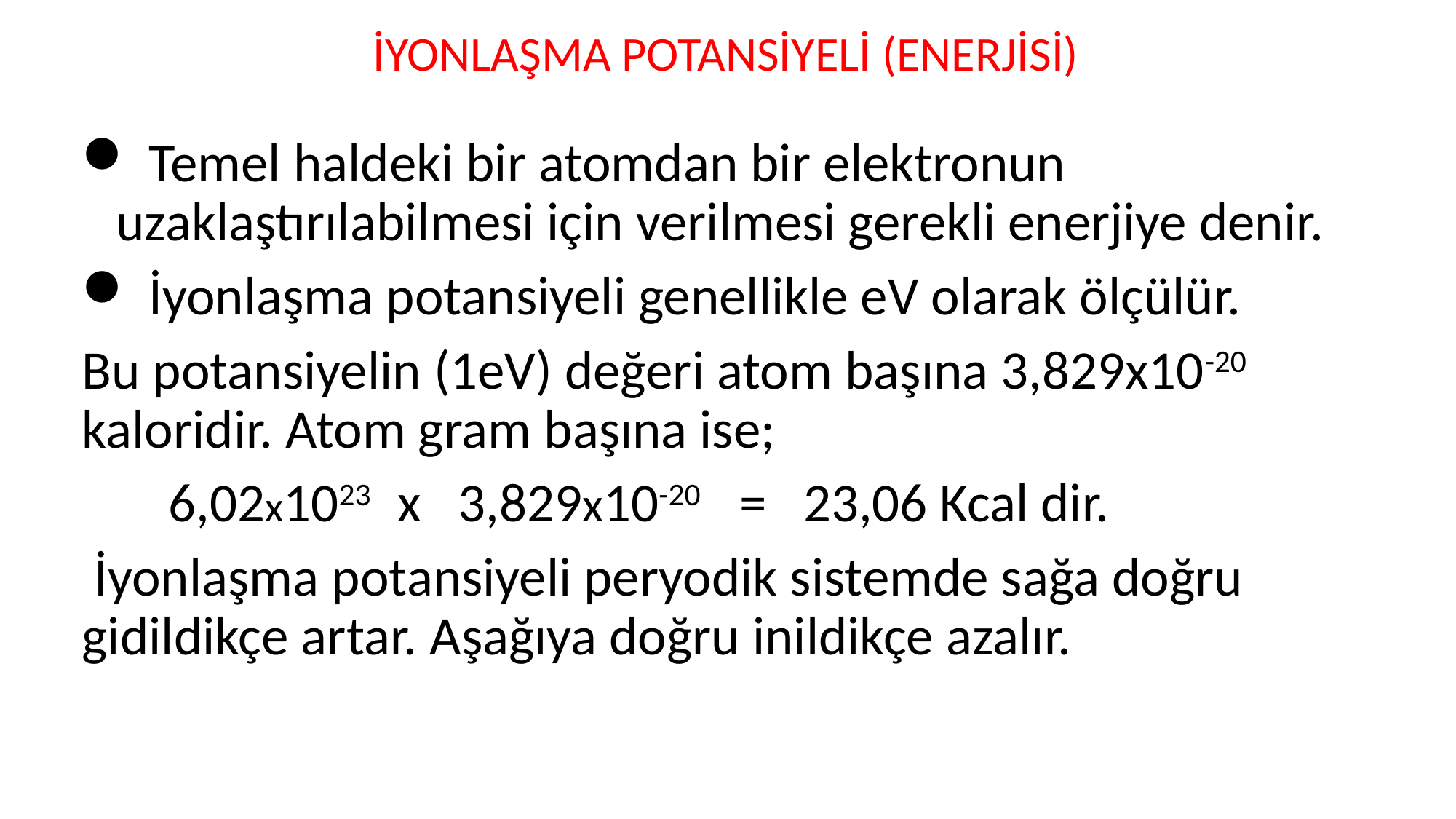

# İYONLAŞMA POTANSİYELİ (ENERJİSİ)
 Temel haldeki bir atomdan bir elektronun uzaklaştırılabilmesi için verilmesi gerekli enerjiye denir.
 İyonlaşma potansiyeli genellikle eV olarak ölçülür.
Bu potansiyelin (1eV) değeri atom başına 3,829x10-20 kaloridir. Atom gram başına ise;
       6,02x1023   x   3,829x10-20    =   23,06 Kcal dir.
 İyonlaşma potansiyeli peryodik sistemde sağa doğru gidildikçe artar. Aşağıya doğru inildikçe azalır.